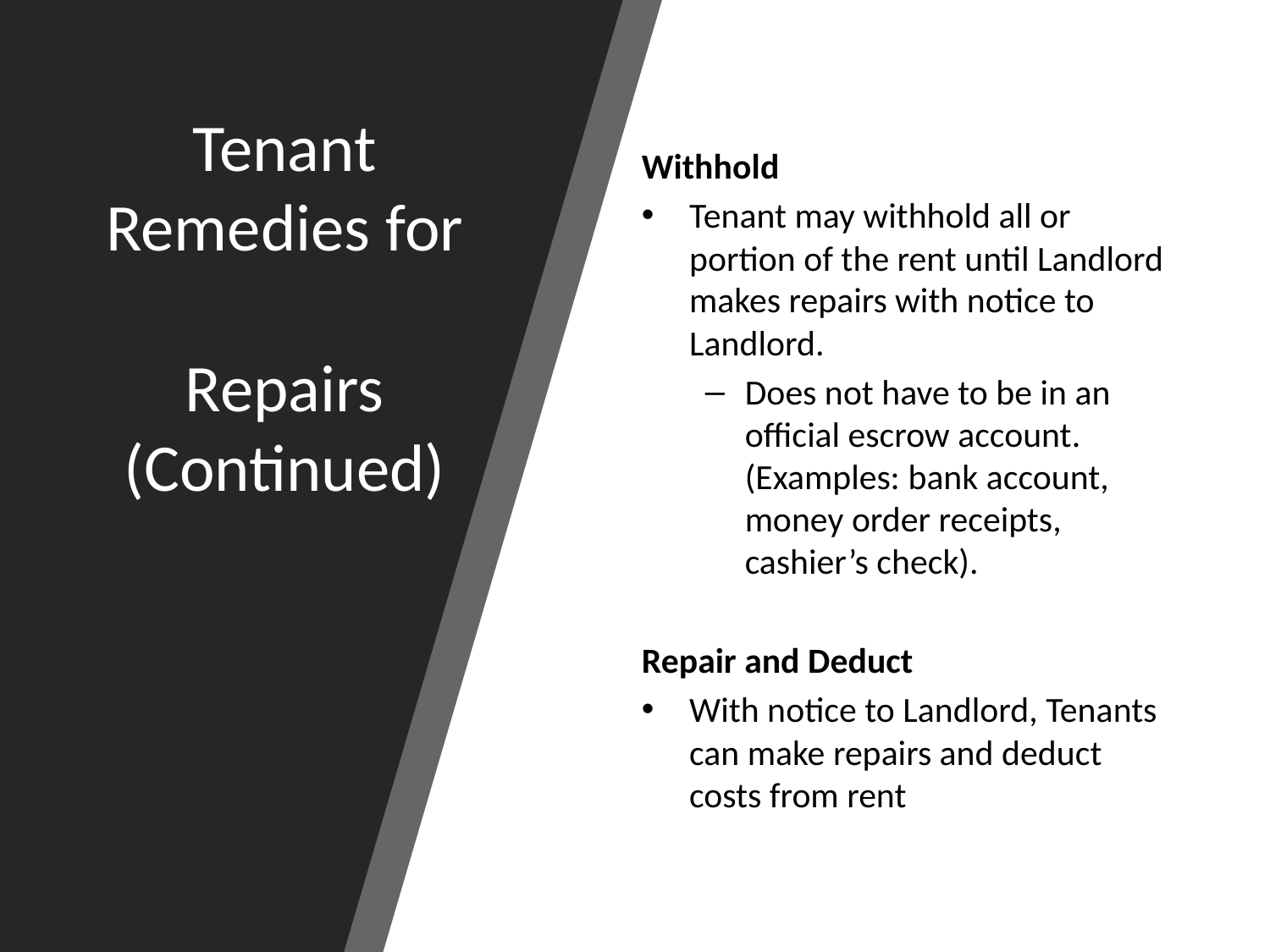

# Tenant Remedies for Repairs (Continued)
Withhold
Tenant may withhold all or portion of the rent until Landlord makes repairs with notice to Landlord.
Does not have to be in an official escrow account. (Examples: bank account, money order receipts, cashier’s check).

Repair and Deduct
With notice to Landlord, Tenants can make repairs and deduct costs from rent